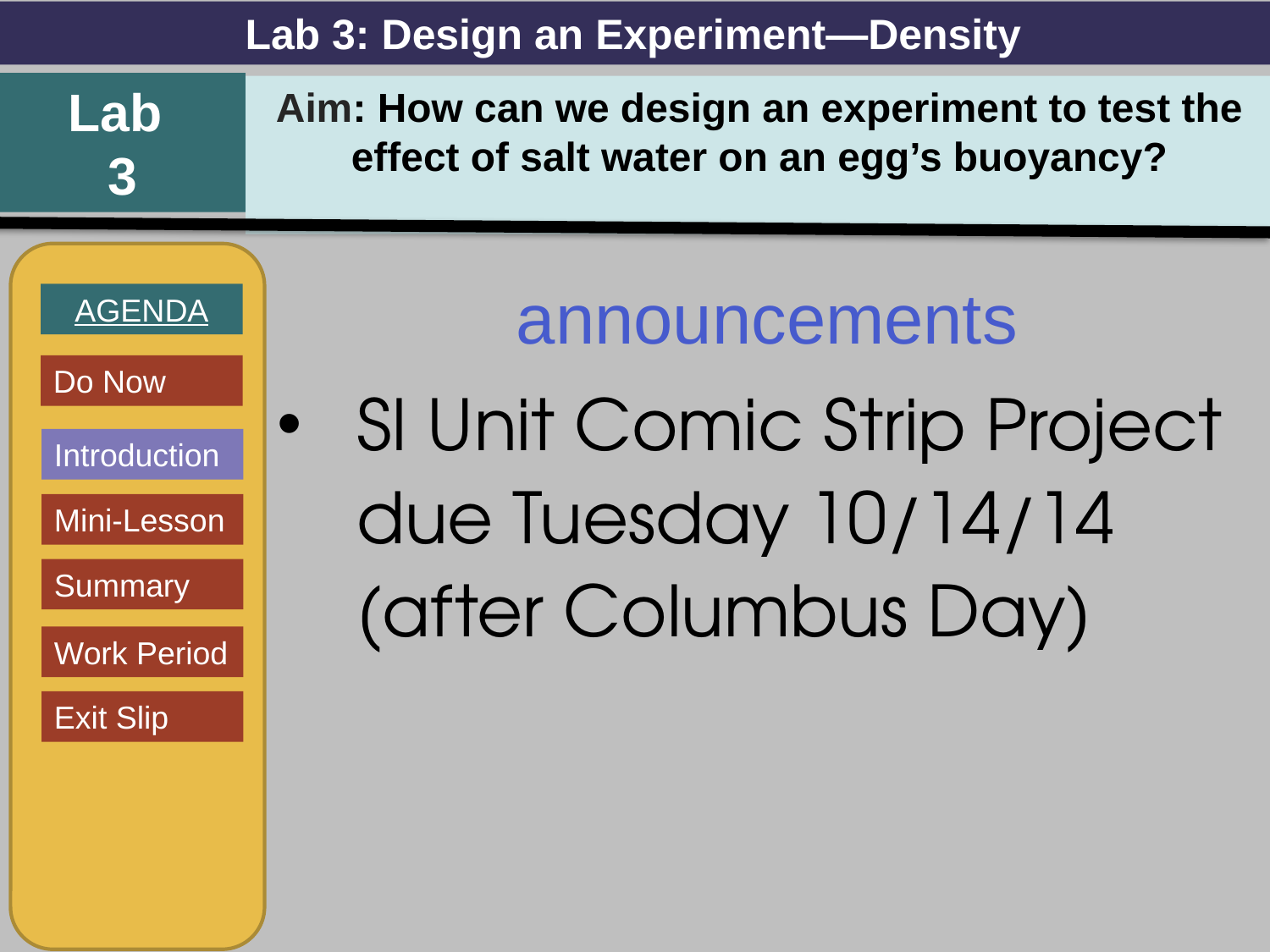

Lab 3: Design an Experiment—Density
Lab
3
Aim: How can we design an experiment to test the effect of salt water on an egg’s buoyancy?

AGENDA
Introduction
Mini-Lesson
Summary
Work Period
Exit Slip
announcements
SI Unit Comic Strip Project due Tuesday 10/14/14 (after Columbus Day)

Do Now